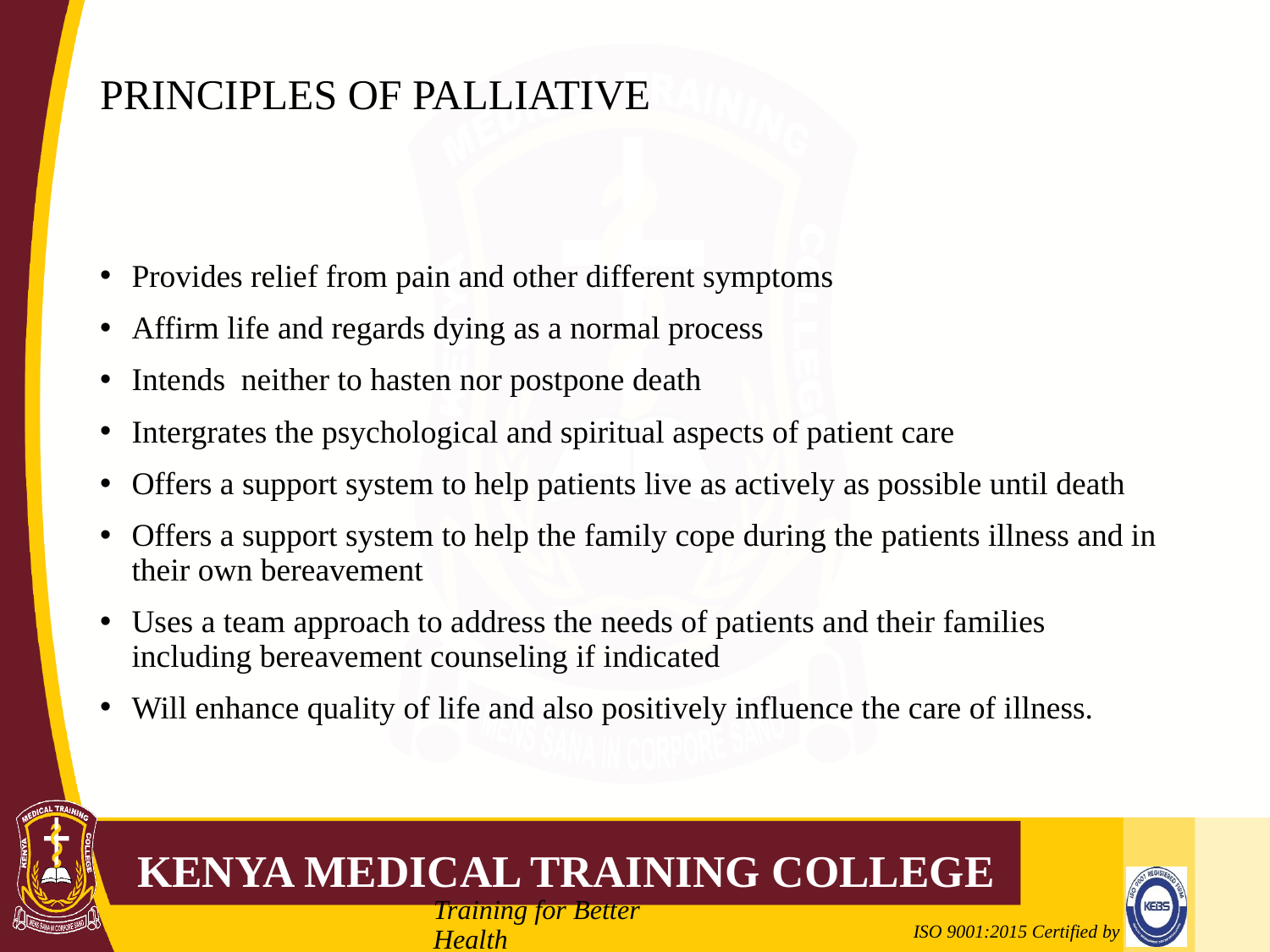

# PRINCIPLES OF PALLIATIVE
Provides relief from pain and other different symptoms
Affirm life and regards dying as a normal process
Intends  neither to hasten nor postpone death
Intergrates the psychological and spiritual aspects of patient care
Offers a support system to help patients live as actively as possible until death
Offers a support system to help the family cope during the patients illness and in their own bereavement
Uses a team approach to address the needs of patients and their families including bereavement counseling if indicated
Will enhance quality of life and also positively influence the care of illness.